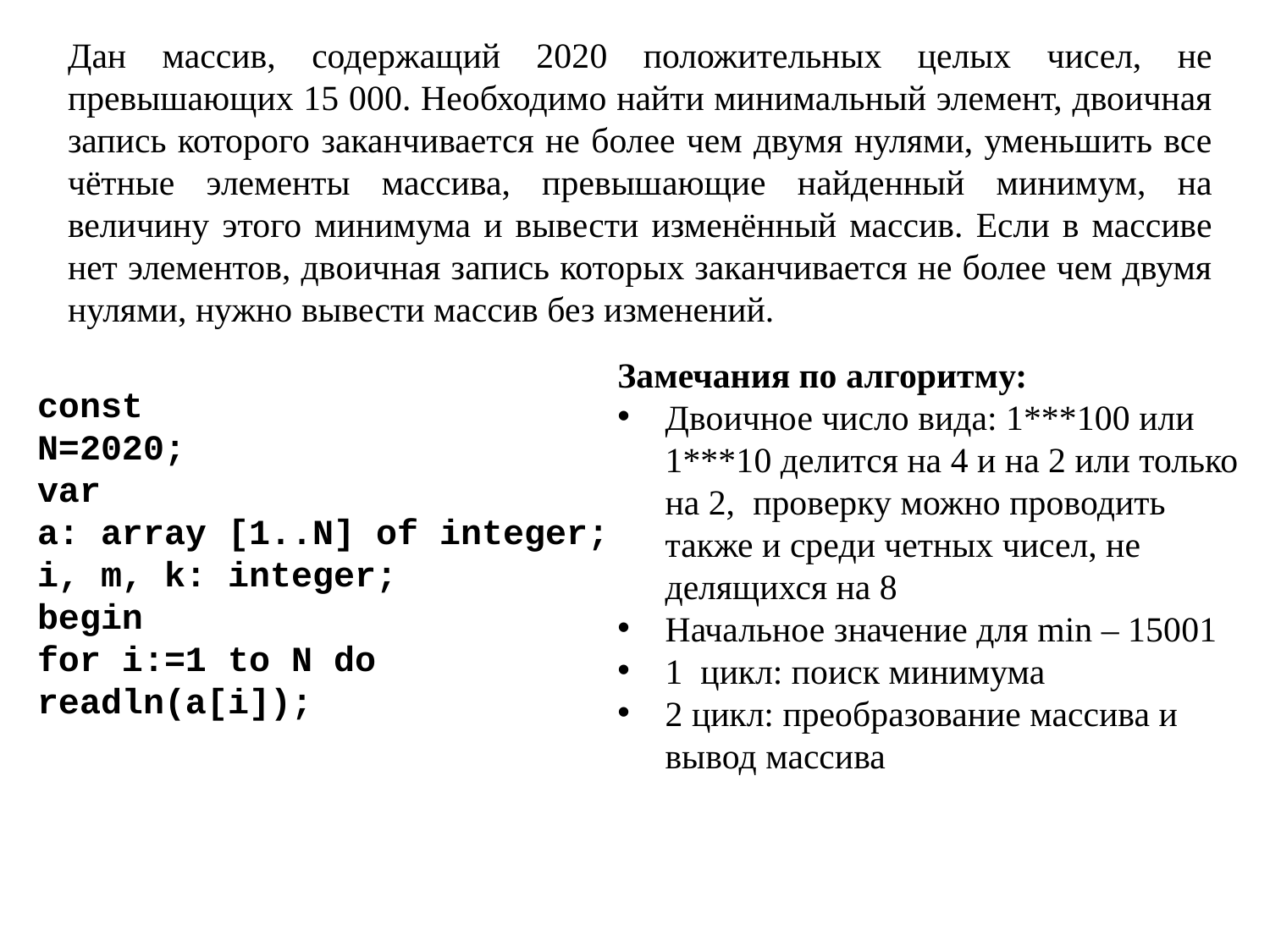

Дан массив, содержащий 2020 положительных целых чисел, не превышающих 15 000. Необходимо найти минимальный элемент, двоичная запись которого заканчивается не более чем двумя нулями, уменьшить все чётные элементы массива, превышающие найденный минимум, на величину этого минимума и вывести изменённый массив. Если в массиве нет элементов, двоичная запись которых заканчивается не более чем двумя нулями, нужно вывести массив без изменений.
Замечания по алгоритму:
Двоичное число вида: 1***100 или 1***10 делится на 4 и на 2 или только на 2,  проверку можно проводить также и среди четных чисел, не делящихся на 8
Начальное значение для min – 15001
1  цикл: поиск минимума
2 цикл: преобразование массива и вывод массива

const
N=2020;
var
a: array [1..N] of integer;
i, m, k: integer;
begin
for i:=1 to N do
readln(a[i]);